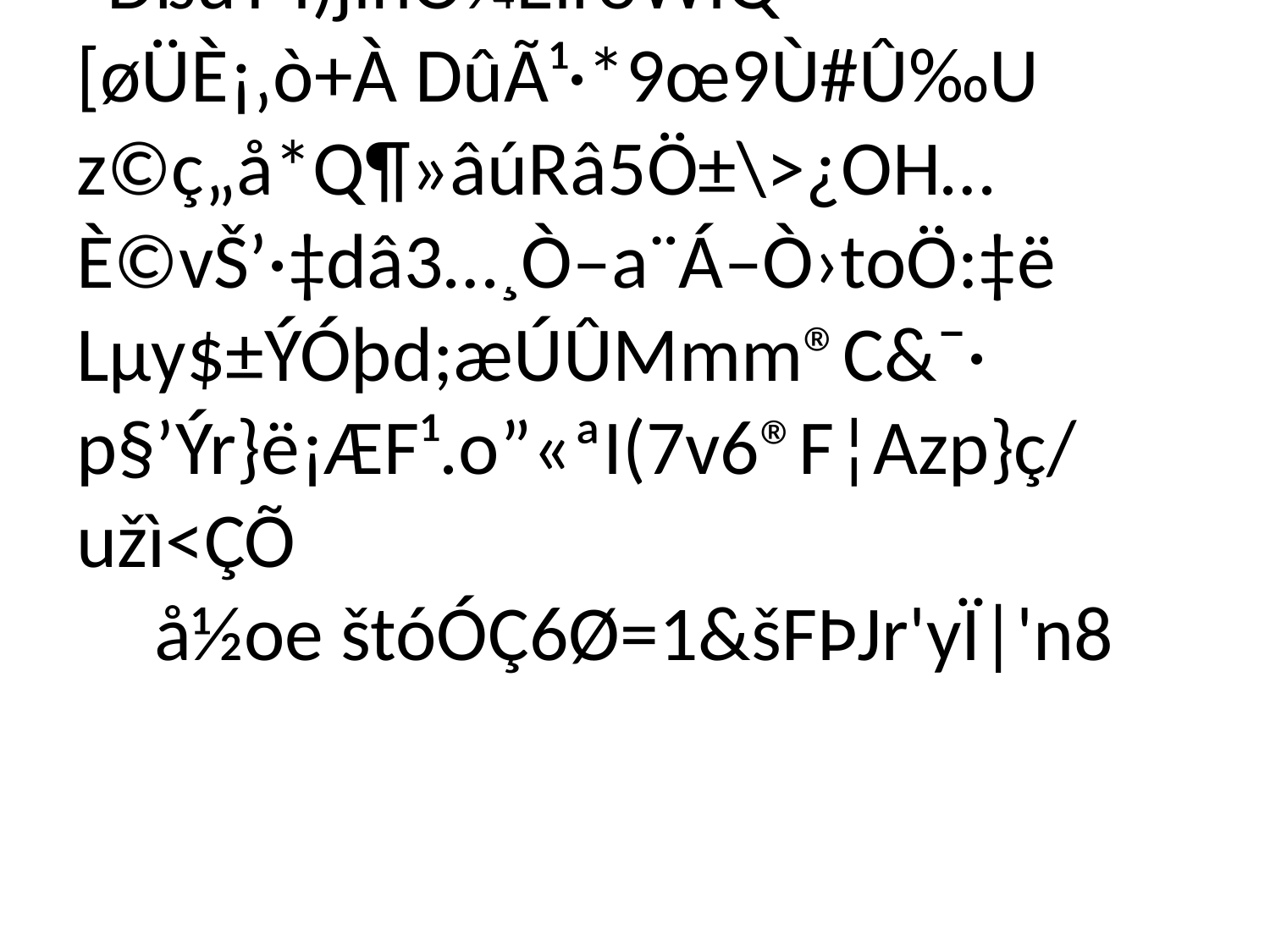

# íçÌ‰C€ÖÙ33OÅœ¯ MÍ:XNvi<A:6‘¨õ“.Î+9Òûq¥S«ó£>~ji(v@·ª‹ëË#ÑkˆÿÂCìª-4Æ`¥MÓ]àÔ²œï’Ù‚ž™ajÊRWiŠêª¤¹þªDßûŸ Î)jínÓ¾ËíróWÏQ [øÜÈ¡‚ò+À DûÃ¹·*9œ9Ù#Û‰U	z©ç„å*Q¶»âúRâ5Ö±\>¿OH…È©vŠ’·‡dâ3…¸Ò–a¨Á–Ò›toÖ:‡ë
Lµy$±ÝÓþd;æÚÛMmm®C&¯·	p§’Ýr}ë¡ÆF¹.o”«ªI(7v6®F¦Azp}ç/užì<ÇÕ
å½oe štóÓÇ6Ø=1&šFÞJr'yÏ|'n8